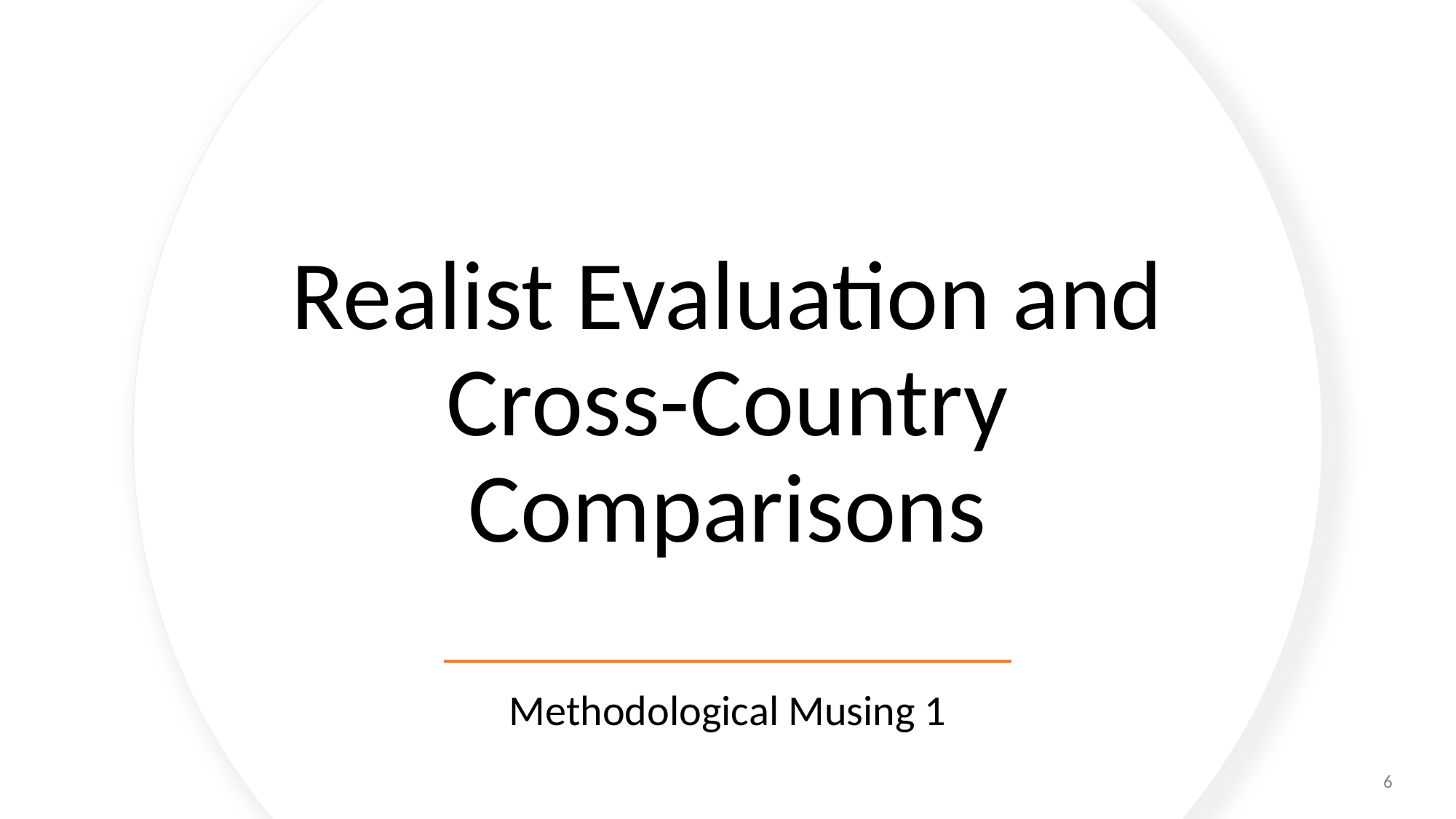

# Realist Evaluation and Cross-Country Comparisons

Methodological Musing 1
6